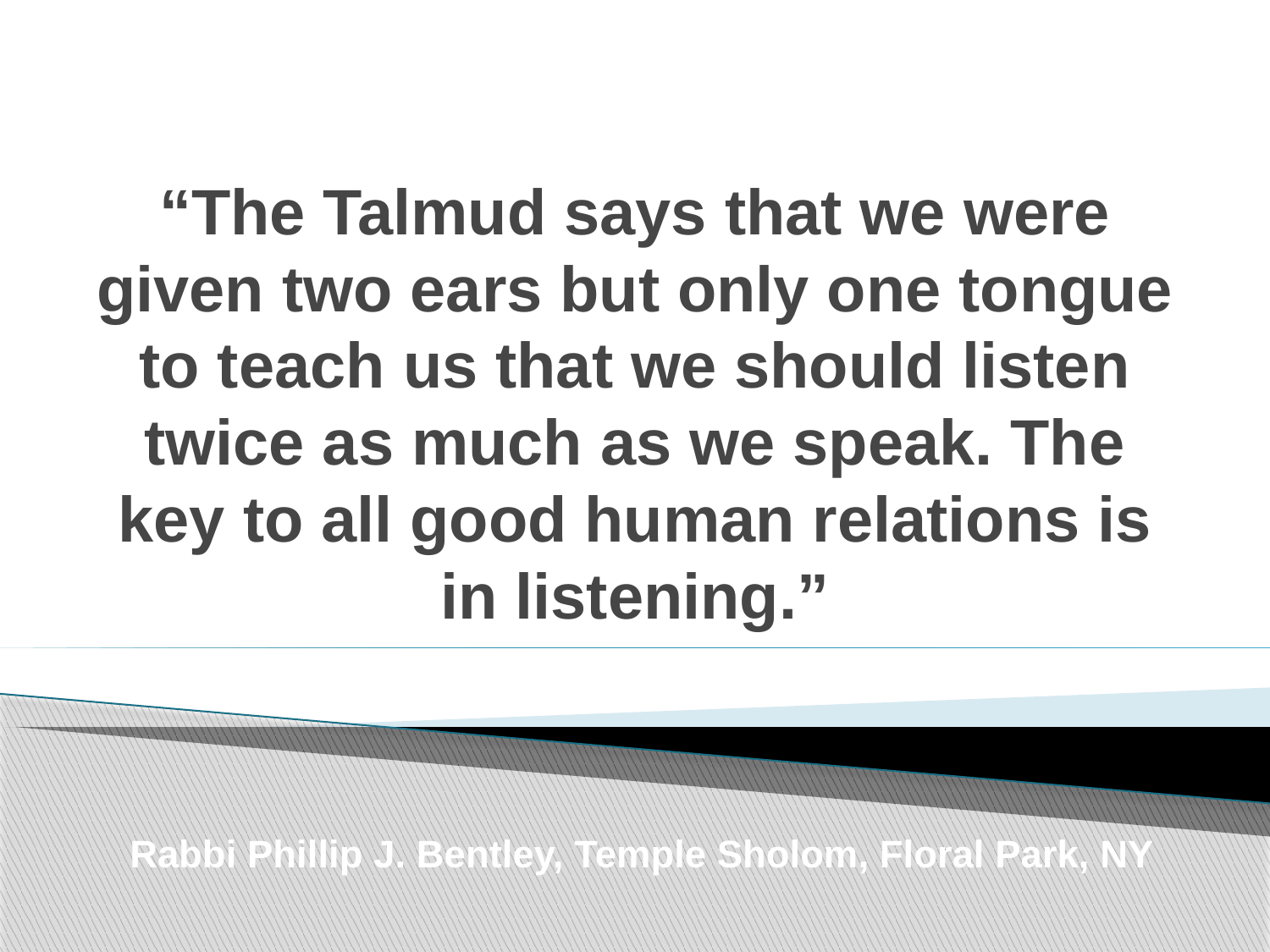

# “The Talmud says that we were given two ears but only one tongue to teach us that we should listen twice as much as we speak. The key to all good human relations is in listening.” Rabbi Phillip J. Bentley, Temple Sholom, Floral Park, NY